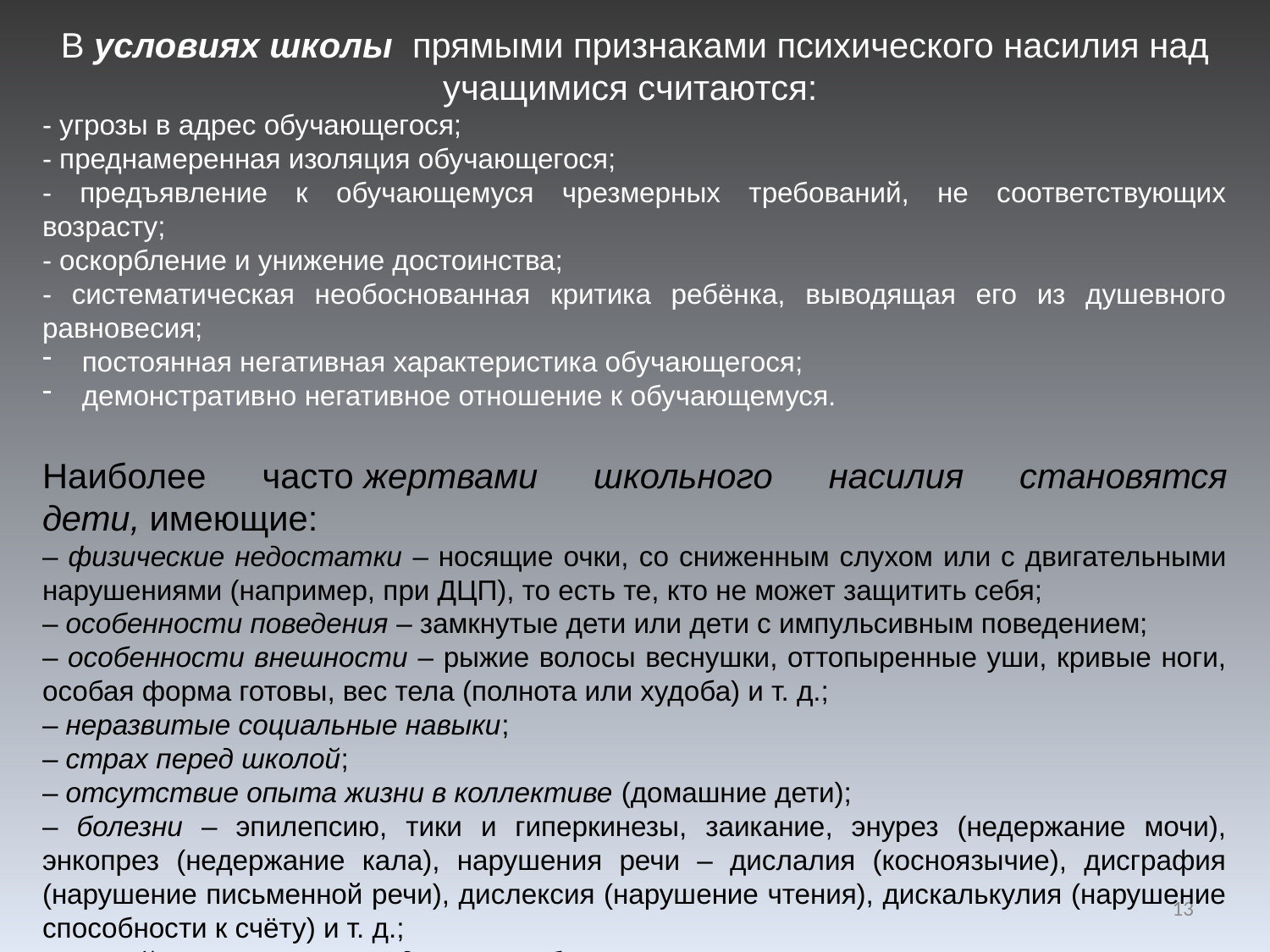

В условиях школы  прямыми признаками психического насилия над учащимися считаются:
- угрозы в адрес обучающегося;
- преднамеренная изоляция обучающегося;
- предъявление к обучающемуся чрезмерных требований, не соответствующих возрасту;
- оскорбление и унижение достоинства;
- систематическая необоснованная критика ребёнка, выводящая его из душевного равновесия;
постоянная негативная характеристика обучающегося;
демонстративно негативное отношение к обучающемуся.

Наиболее часто жертвами школьного насилия становятся дети, имеющие:
– физические недостатки – носящие очки, со сниженным слухом или с двигательными нарушениями (например, при ДЦП), то есть те, кто не может защитить себя;
– особенности поведения – замкнутые дети или дети с импульсивным поведением;
– особенности внешности – рыжие волосы веснушки, оттопыренные уши, кривые ноги, особая форма готовы, вес тела (полнота или худоба) и т. д.;
– неразвитые социальные навыки;
– страх перед школой;
– отсутствие опыта жизни в коллективе (домашние дети);
– болезни – эпилепсию, тики и гиперкинезы, заикание, энурез (недержание мочи), энкопрез (недержание кала), нарушения речи – дислалия (косноязычие), дисграфия (нарушение письменной речи), дислексия (нарушение чтения), дискалькулия (нарушение способности к счёту) и т. д.;
– низкий интеллект и трудности в обучении.
13